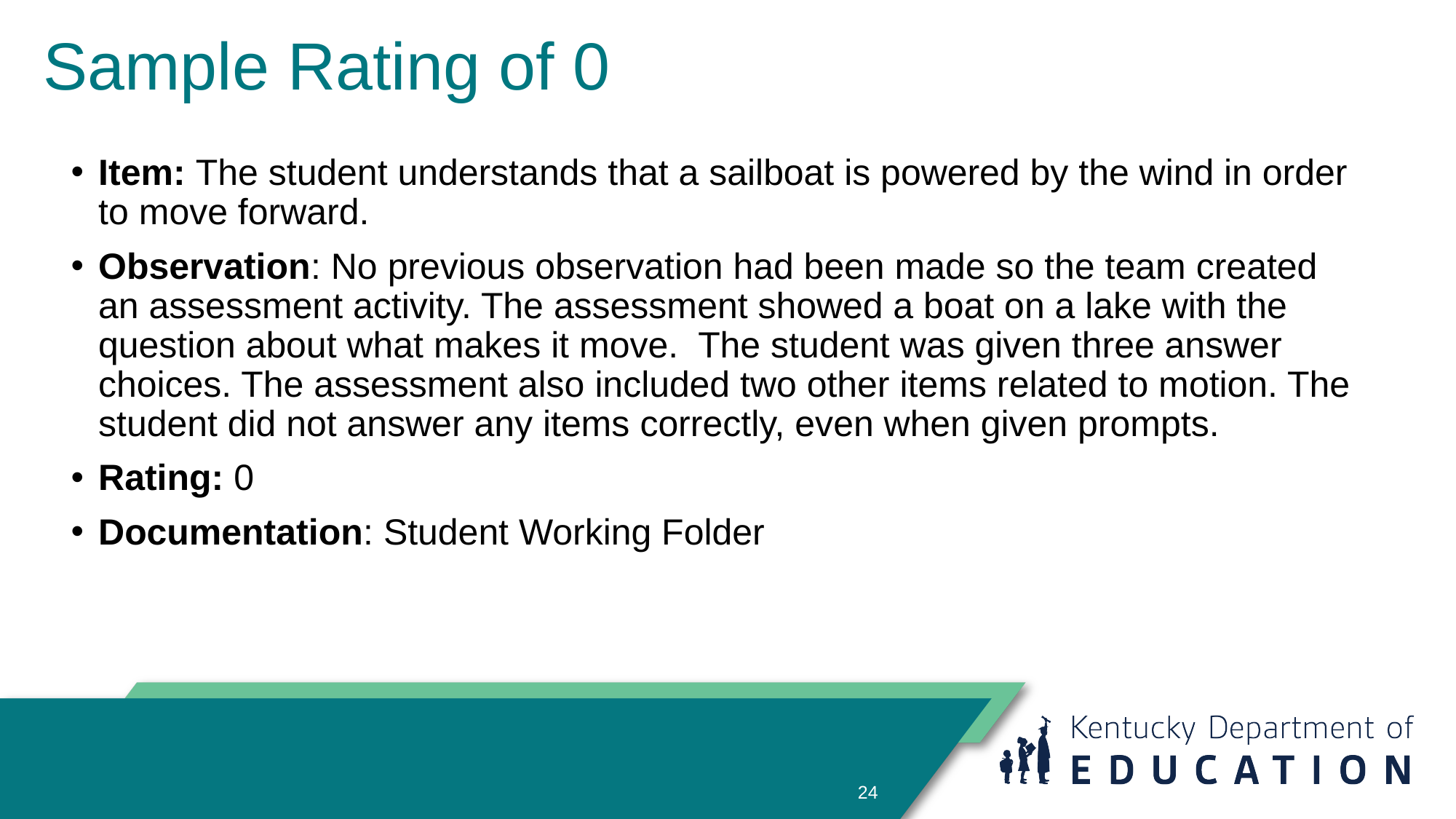

# Sample Rating of 0
Item: The student understands that a sailboat is powered by the wind in order to move forward.
Observation: No previous observation had been made so the team created an assessment activity. The assessment showed a boat on a lake with the question about what makes it move.  The student was given three answer choices. The assessment also included two other items related to motion. The student did not answer any items correctly, even when given prompts.
Rating: 0
Documentation: Student Working Folder